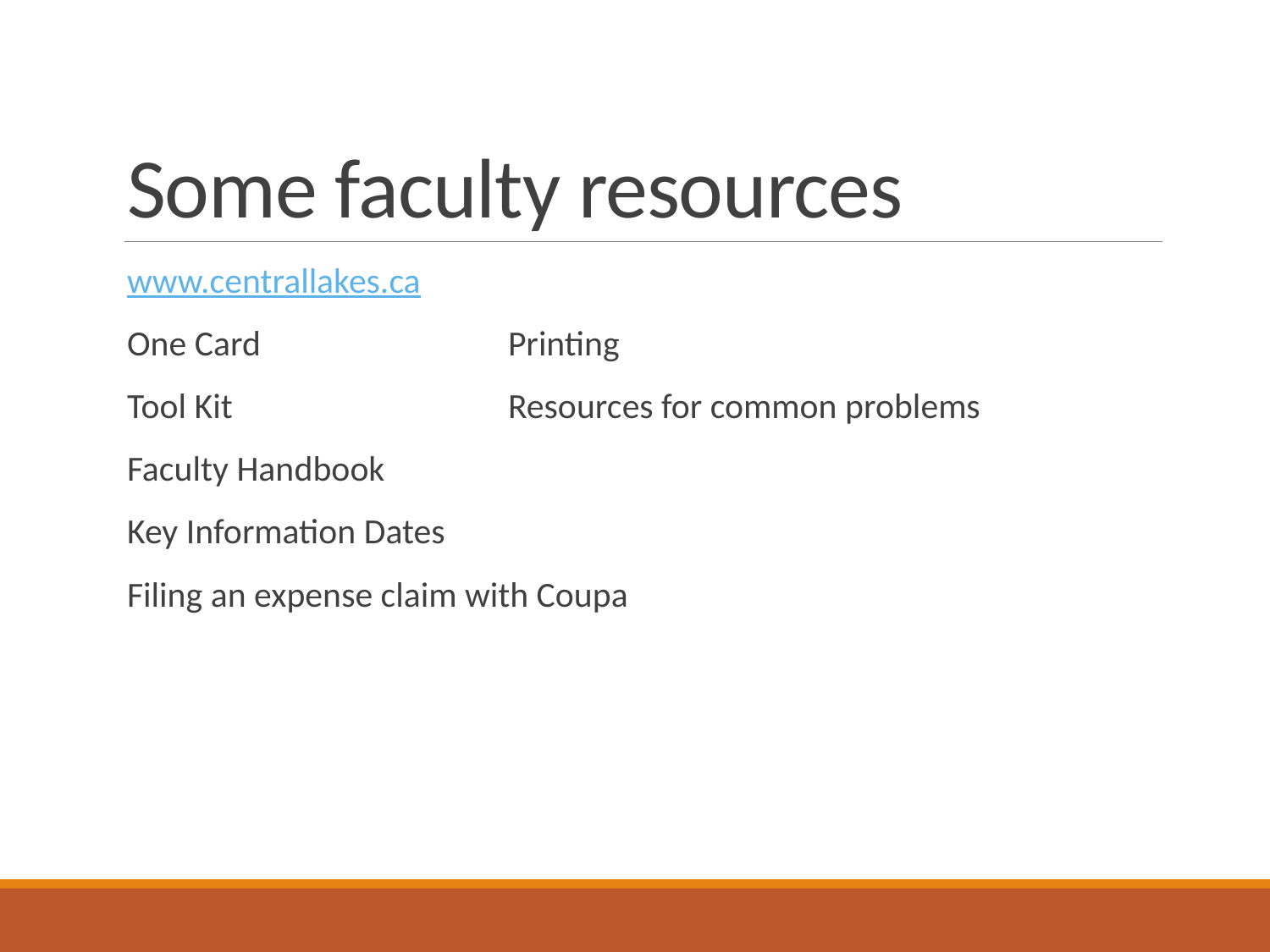

# Some faculty resources
www.centrallakes.ca
One Card		Printing
Tool Kit			Resources for common problems
Faculty Handbook
Key Information Dates
Filing an expense claim with Coupa